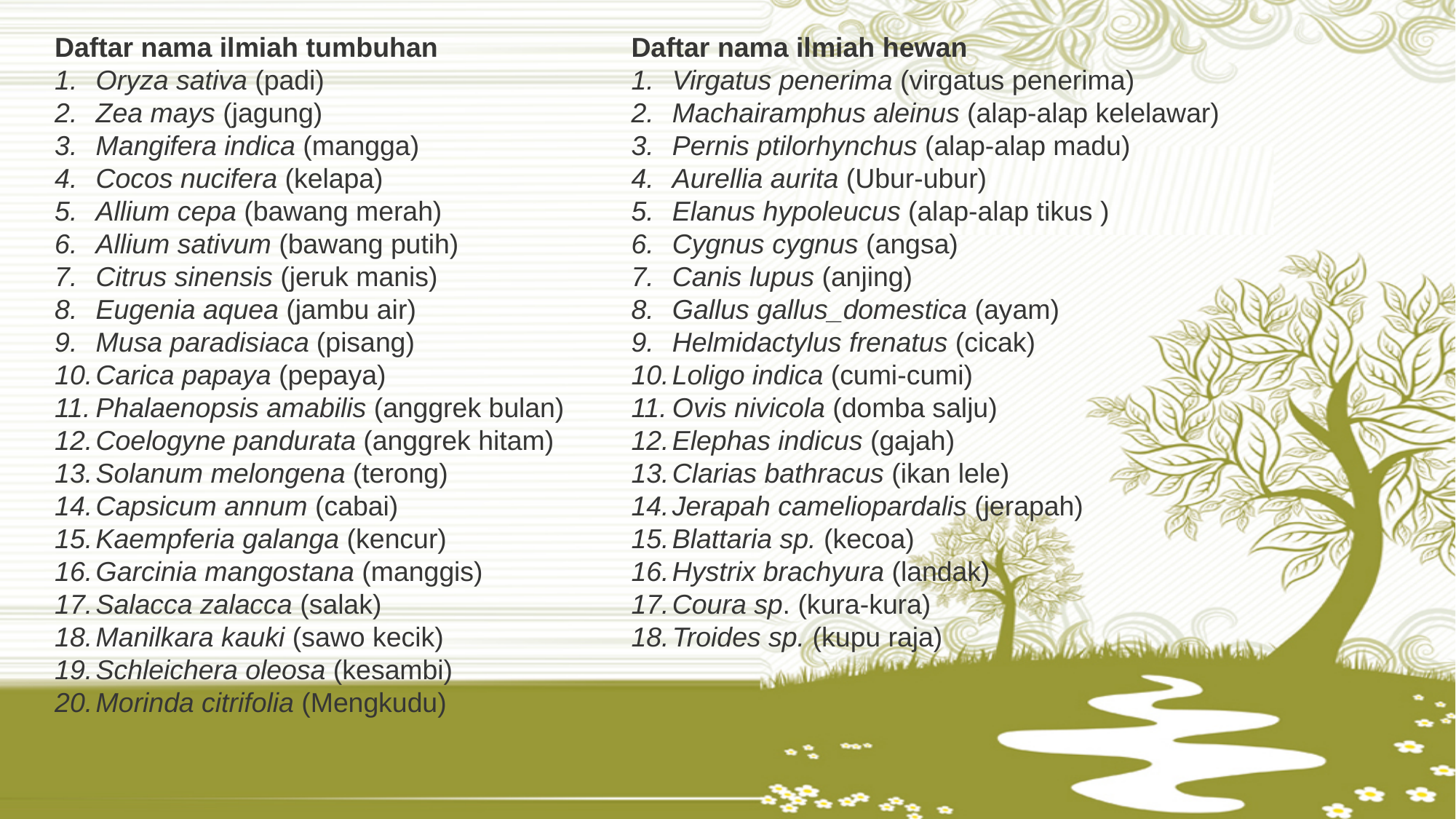

Daftar nama ilmiah tumbuhan
Oryza sativa (padi)
Zea mays (jagung)
Mangifera indica (mangga)
Cocos nucifera (kelapa)
Allium cepa (bawang merah)
Allium sativum (bawang putih)
Citrus sinensis (jeruk manis)
Eugenia aquea (jambu air)
Musa paradisiaca (pisang)
Carica papaya (pepaya)
Phalaenopsis amabilis (anggrek bulan)
Coelogyne pandurata (anggrek hitam)
Solanum melongena (terong)
Capsicum annum (cabai)
Kaempferia galanga (kencur)
Garcinia mangostana (manggis)
Salacca zalacca (salak)
Manilkara kauki (sawo kecik)
Schleichera oleosa (kesambi)
Morinda citrifolia (Mengkudu)
Daftar nama ilmiah hewan
Virgatus penerima (virgatus penerima)
Machairamphus aleinus (alap-alap kelelawar)
Pernis ptilorhynchus (alap-alap madu)
Aurellia aurita (Ubur-ubur)
Elanus hypoleucus (alap-alap tikus )
Cygnus cygnus (angsa)
Canis lupus (anjing)
Gallus gallus_domestica (ayam)
Helmidactylus frenatus (cicak)
Loligo indica (cumi-cumi)
Ovis nivicola (domba salju)
Elephas indicus (gajah)
Clarias bathracus (ikan lele)
Jerapah cameliopardalis (jerapah)
Blattaria sp. (kecoa)
Hystrix brachyura (landak)
Coura sp. (kura-kura)
Troides sp. (kupu raja)